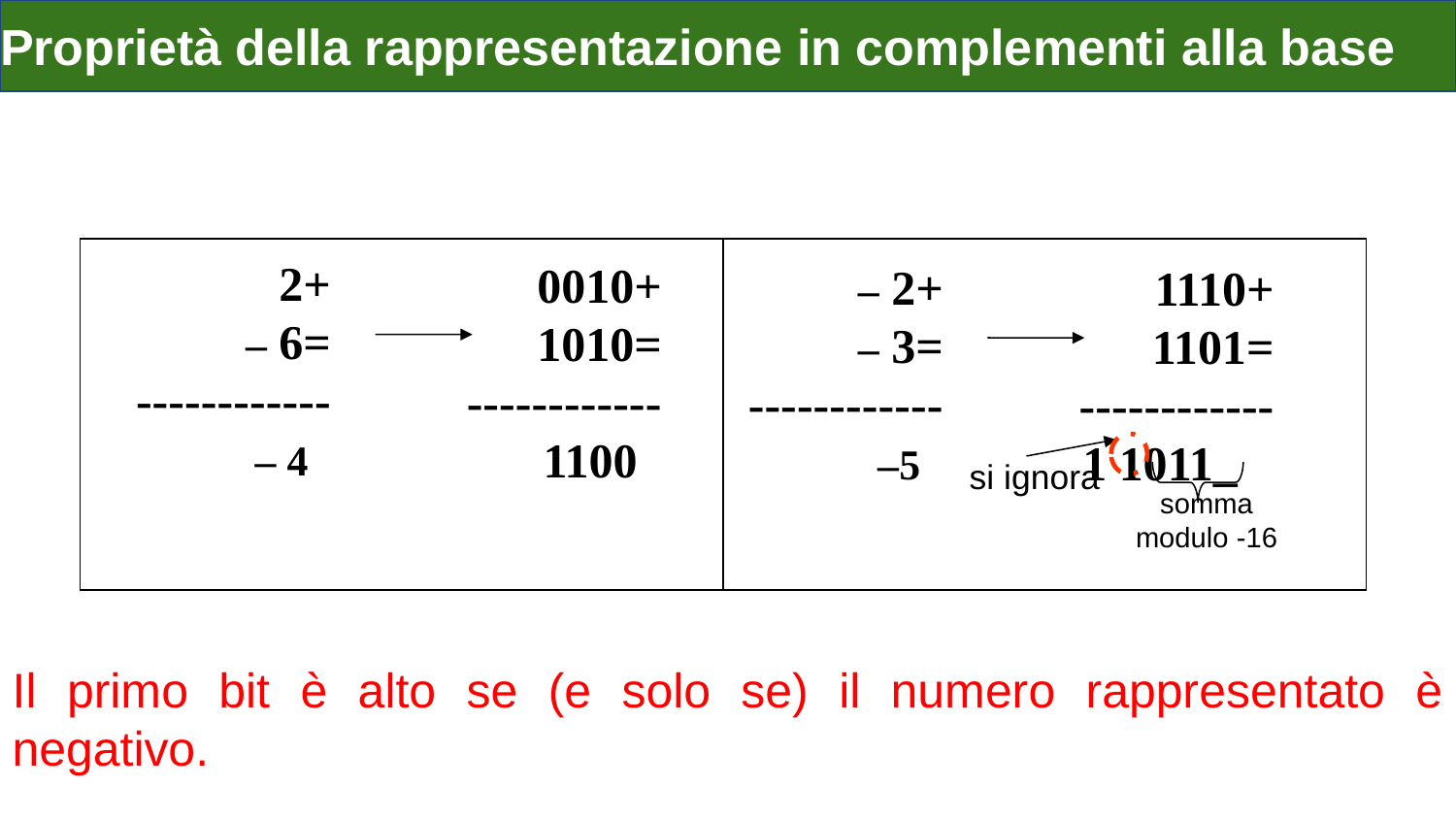

# Proprietà della rappresentazione in complementi alla base

2+
– 6=
------------
– 4
0010+
1010=
------------
1100

– 2+
– 3=
------------
–5
1110+
1101=
------------
1 1011_

si ignora
somma
modulo -16

Il primo bit è alto se (e solo se) il numero rappresentato è negativo.